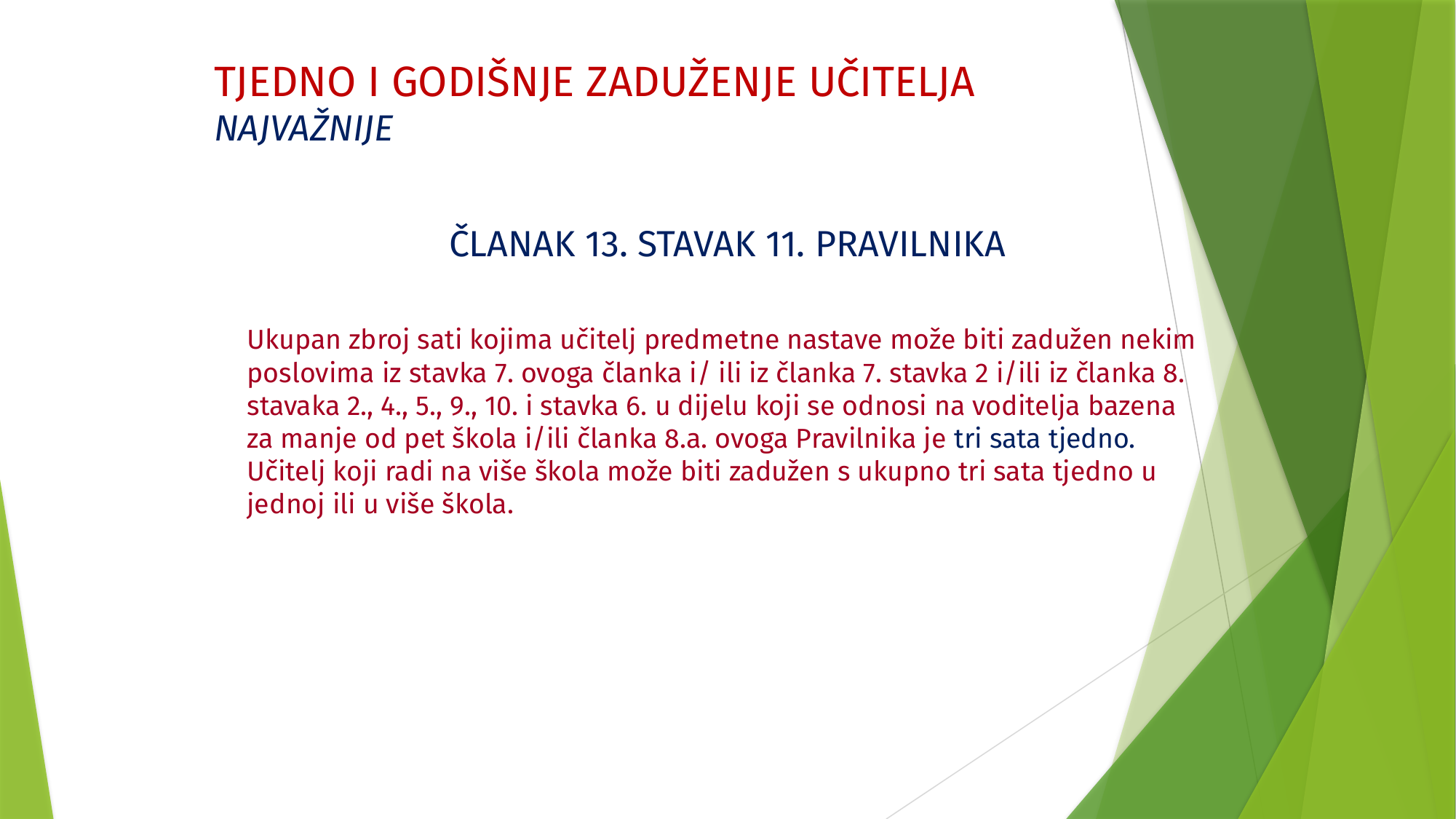

TJEDNO I GODIŠNJE ZADUŽENJE UČITELJA
NAJVAŽNIJE

ČLANAK 13. STAVAK 11. PRAVILNIKA

Ukupan zbroj sati kojima učitelj predmetne nastave može biti zadužen nekim poslovima iz stavka 7. ovoga članka i/ ili iz članka 7. stavka 2 i/ili iz članka 8. stavaka 2., 4., 5., 9., 10. i stavka 6. u dijelu koji se odnosi na voditelja bazena za manje od pet škola i/ili članka 8.a. ovoga Pravilnika je tri sata tjedno. Učitelj koji radi na više škola može biti zadužen s ukupno tri sata tjedno u jednoj ili u više škola.